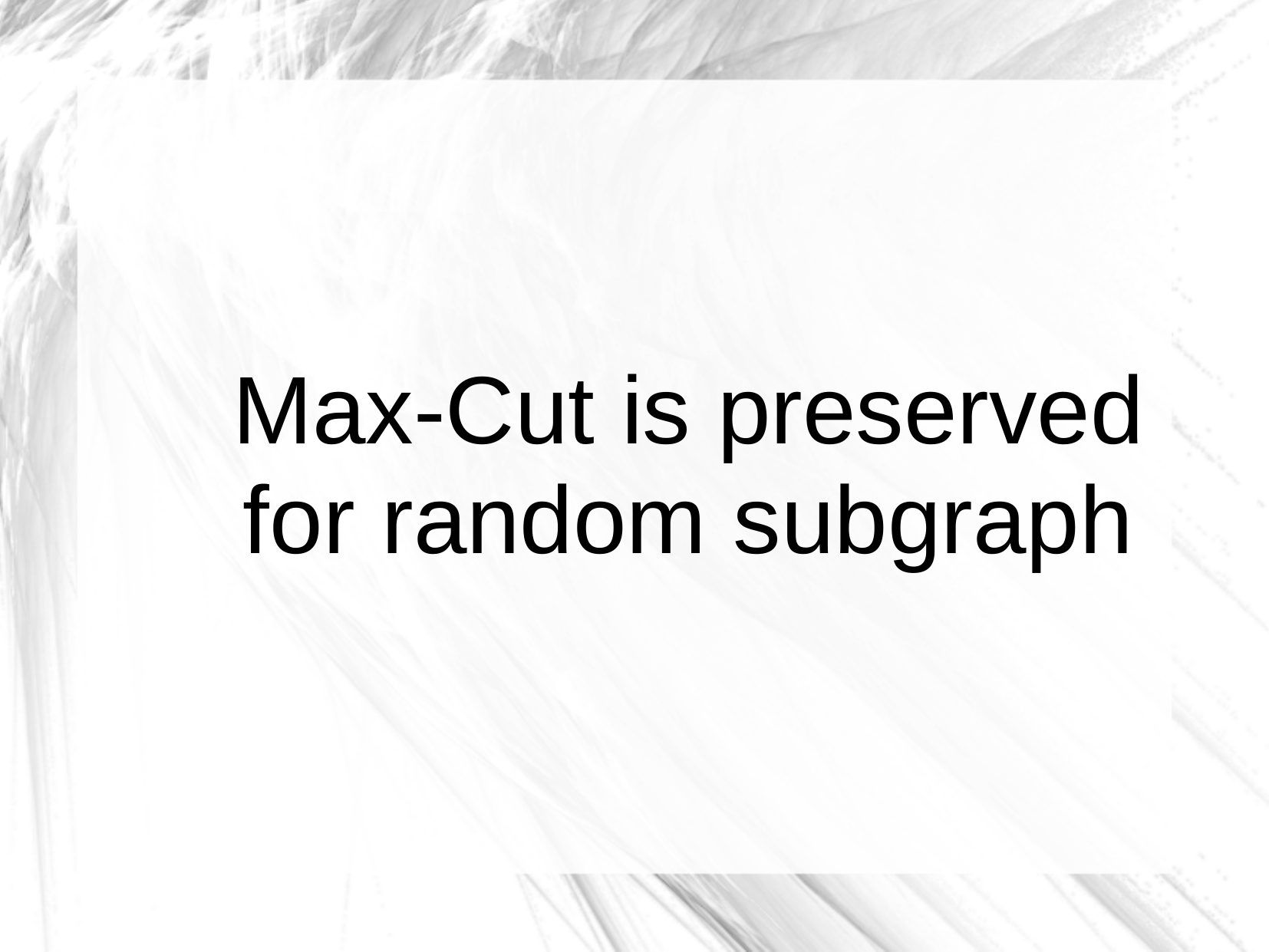

#
Max-Cut is preserved for random subgraph